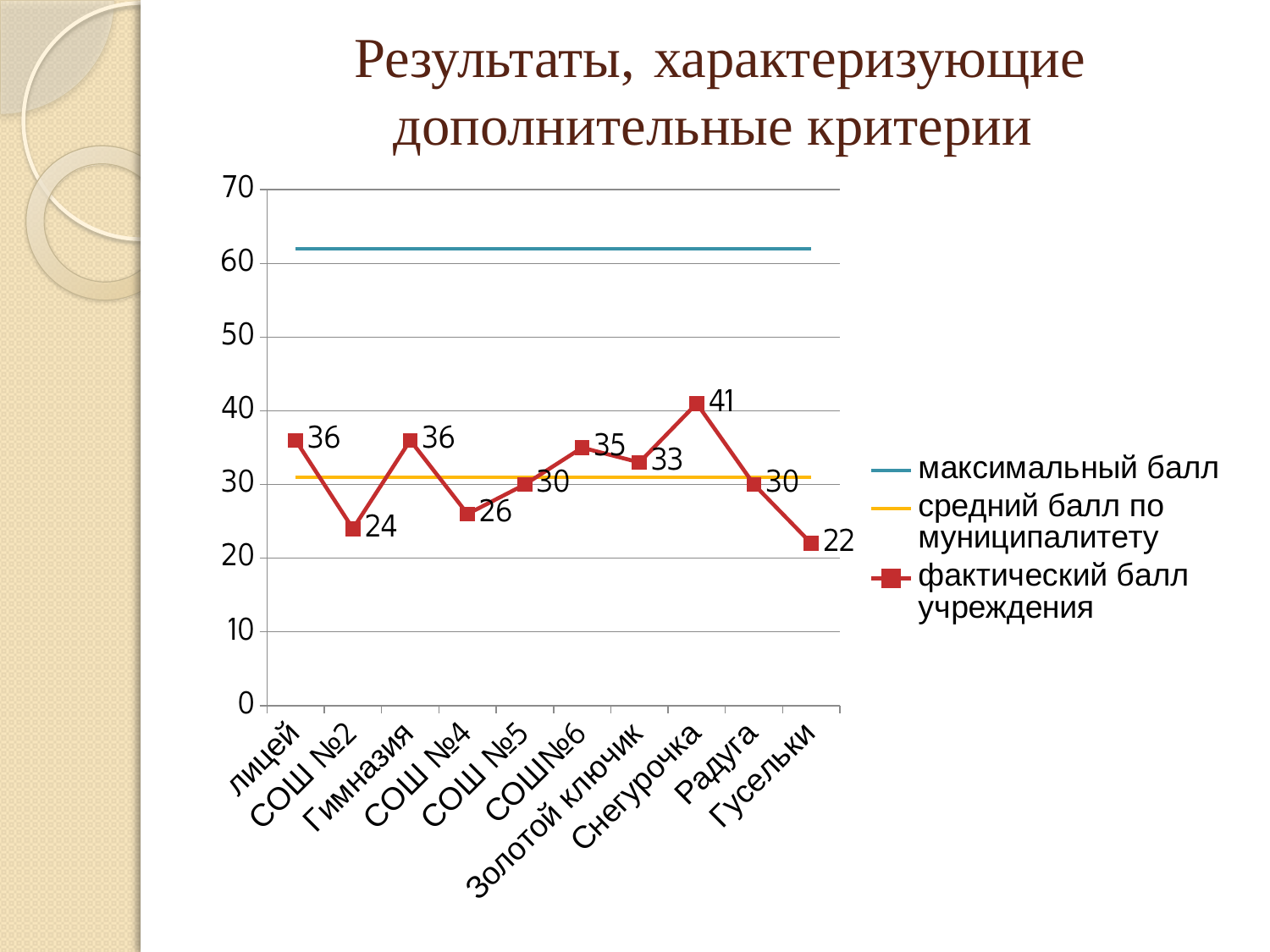

# Результаты, характеризующие дополнительные критерии

### Chart

| Category | максимальный балл | средний балл по муниципалитету | фактический балл учреждения |
|---|---|---|---|
| лицей | 62.0 | 31.0 | 36.0 |
| СОШ №2 | 62.0 | 31.0 | 24.0 |
| Гимназия | 62.0 | 31.0 | 36.0 |
| СОШ №4 | 62.0 | 31.0 | 26.0 |
| СОШ №5 | 62.0 | 31.0 | 30.0 |
| СОШ№6 | 62.0 | 31.0 | 35.0 |
| Золотой ключик | 62.0 | 31.0 | 33.0 |
| Снегурочка | 62.0 | 31.0 | 41.0 |
| Радуга | 62.0 | 31.0 | 30.0 |
| Гусельки | 62.0 | 31.0 | 22.0 |